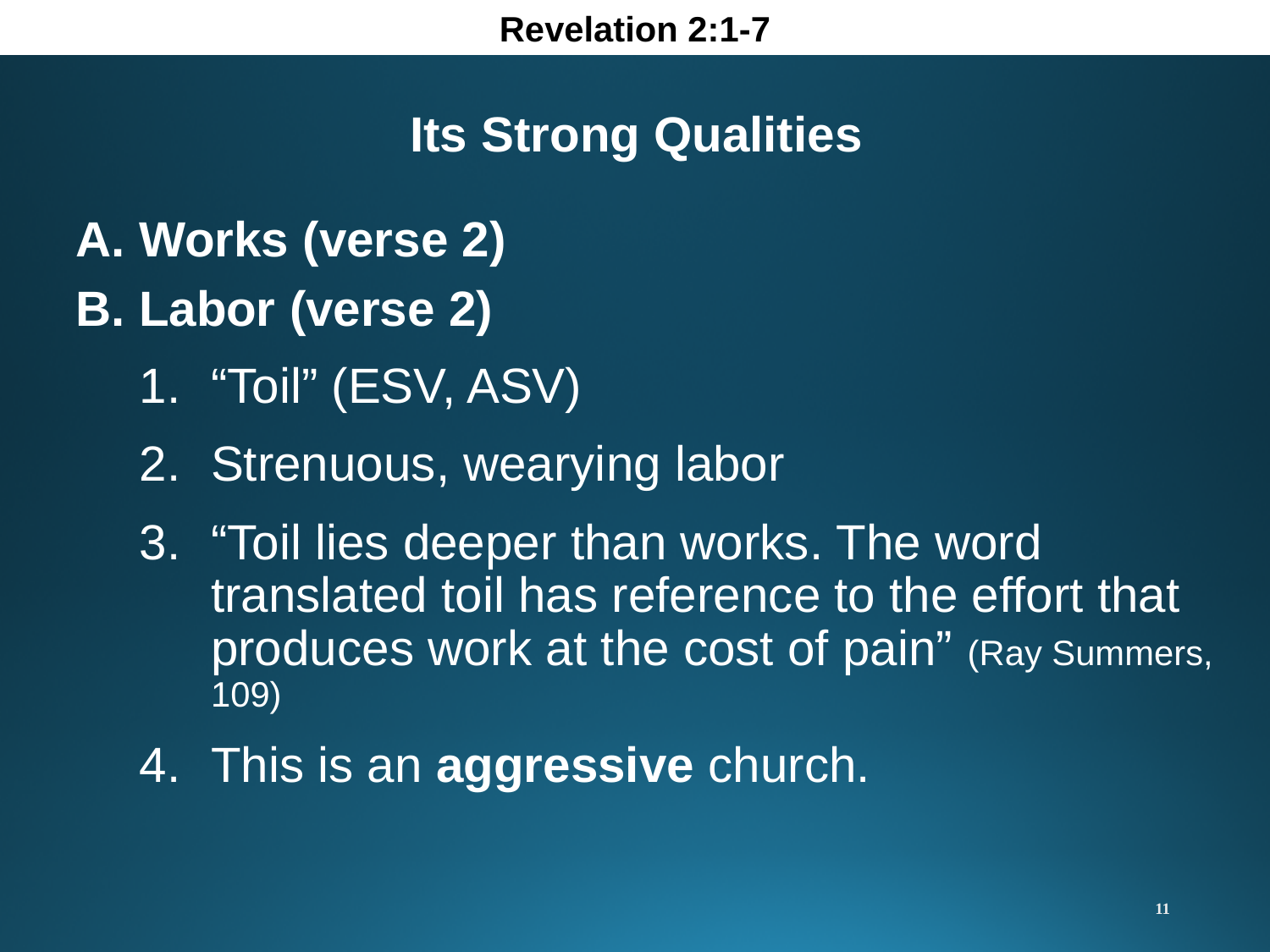

Revelation 2:1-7
Its Strong Qualities
A. Works (verse 2)
B. Labor (verse 2)
“Toil” (ESV, ASV)
Strenuous, wearying labor
“Toil lies deeper than works. The word translated toil has reference to the effort that produces work at the cost of pain” (Ray Summers, 109)
This is an aggressive church.
11